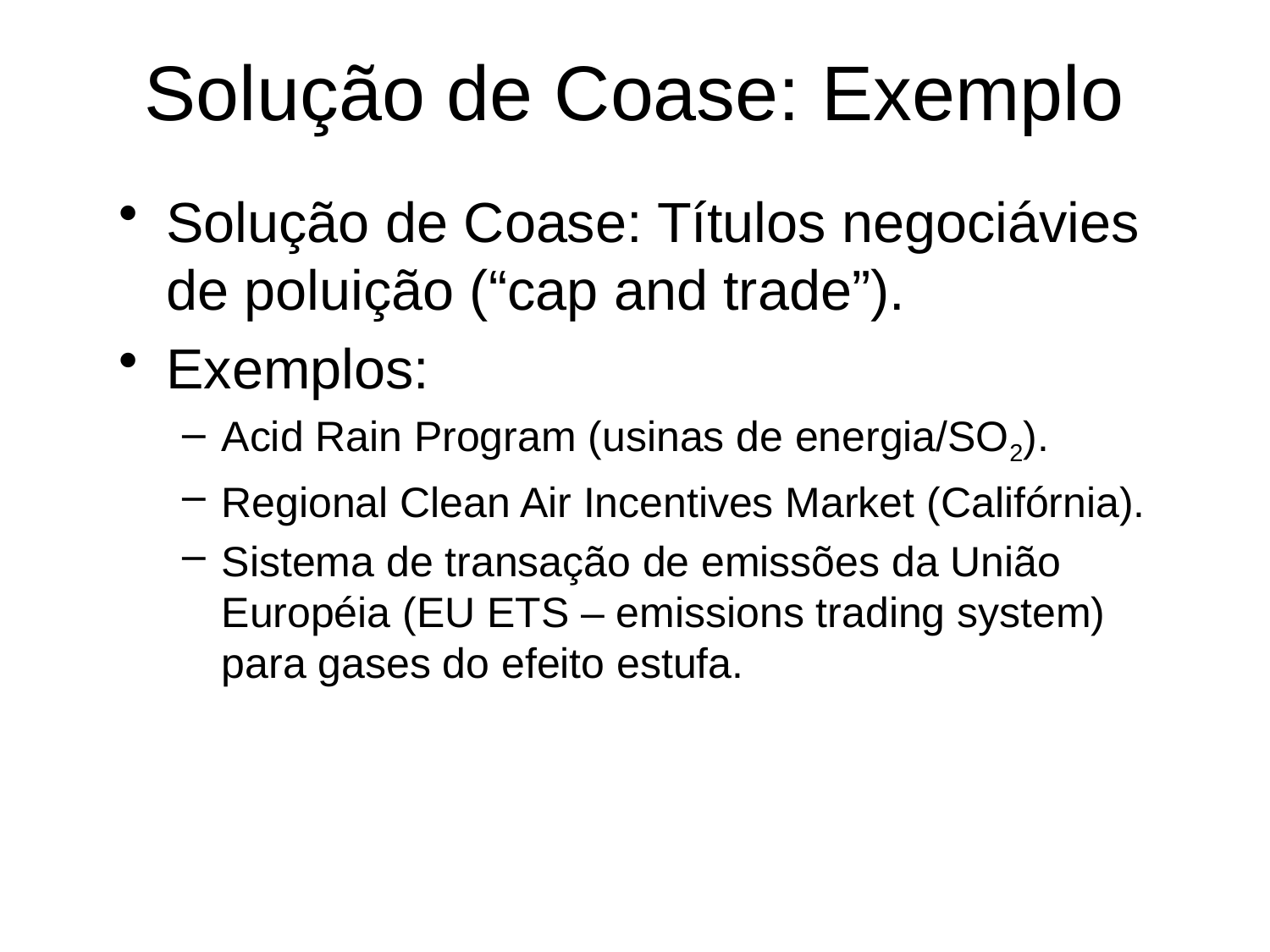

# Solução de Coase: Exemplo
Solução de Coase: Títulos negociávies de poluição (“cap and trade”).
Exemplos:
Acid Rain Program (usinas de energia/SO2).
Regional Clean Air Incentives Market (Califórnia).
Sistema de transação de emissões da União Européia (EU ETS – emissions trading system) para gases do efeito estufa.